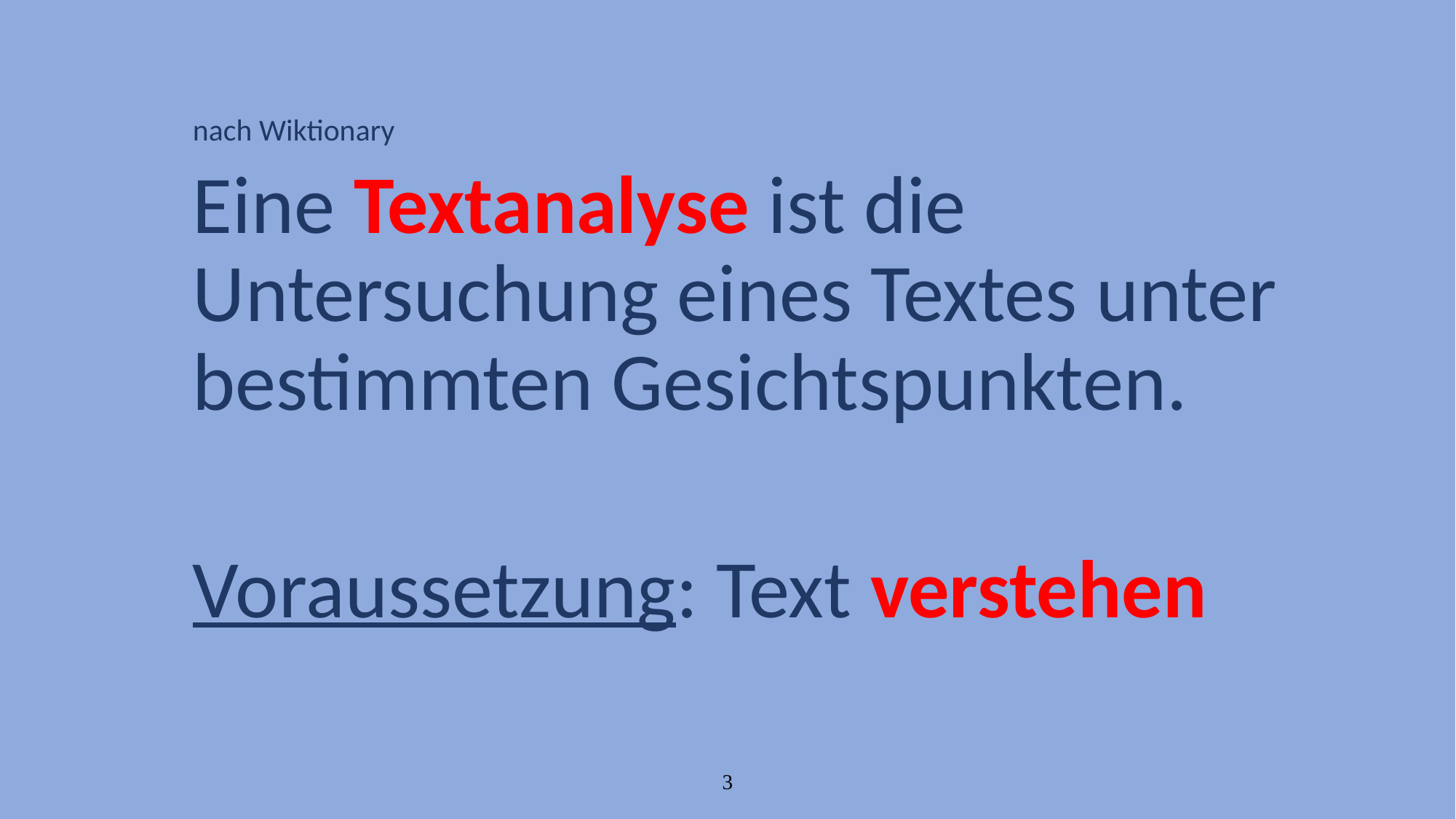

nach Wiktionary
Eine Textanalyse ist die Untersuchung eines Textes unter bestimmten Gesichtspunkten.

Voraussetzung: Text verstehen
3